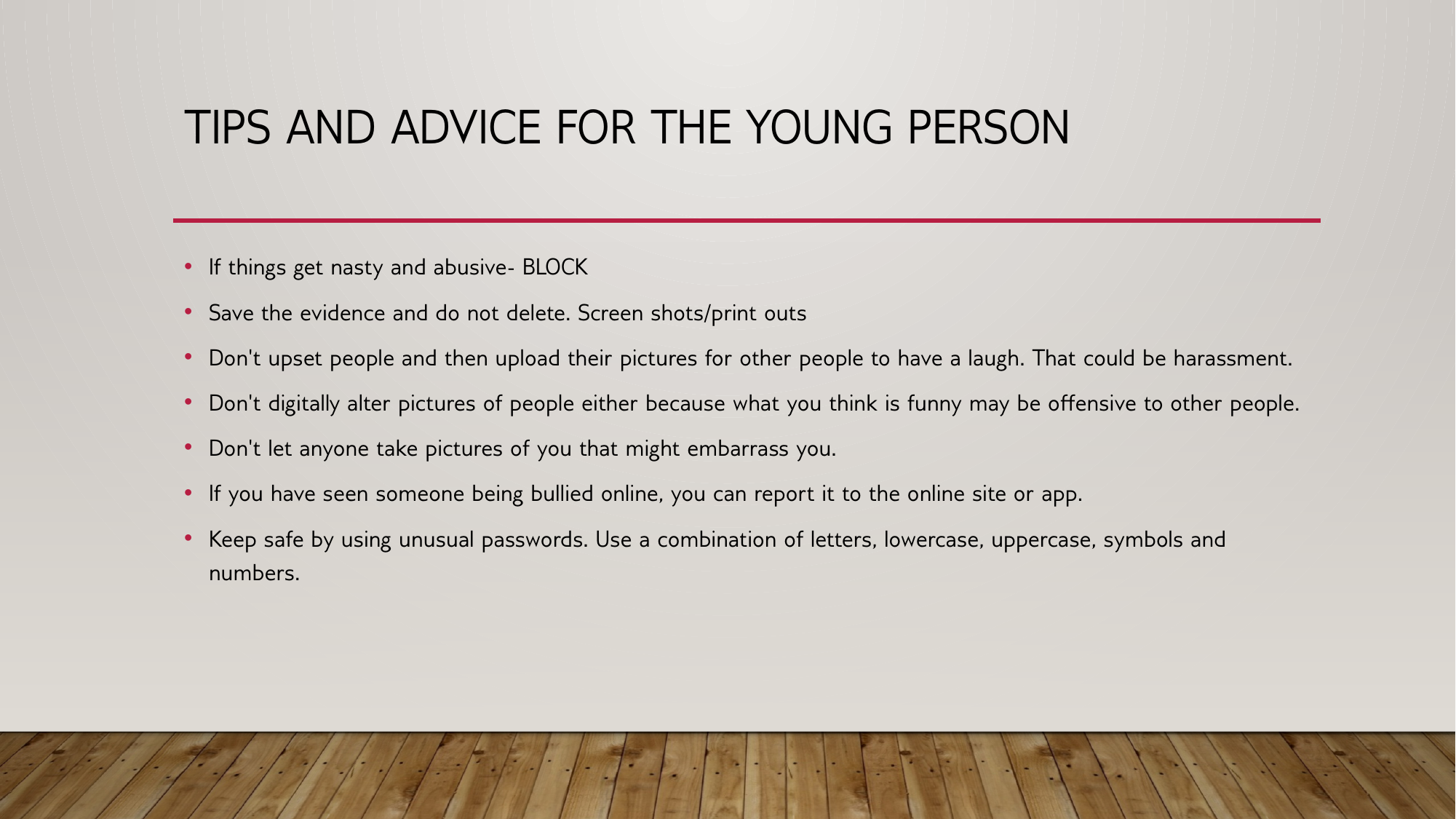

# TIPs and advice for the young person
If things get nasty and abusive- BLOCK
Save the evidence and do not delete. Screen shots/print outs
Don't upset people and then upload their pictures for other people to have a laugh. That could be harassment.
Don't digitally alter pictures of people either because what you think is funny may be offensive to other people.
Don't let anyone take pictures of you that might embarrass you.
If you have seen someone being bullied online, you can report it to the online site or app.
Keep safe by using unusual passwords. Use a combination of letters, lowercase, uppercase, symbols and numbers.